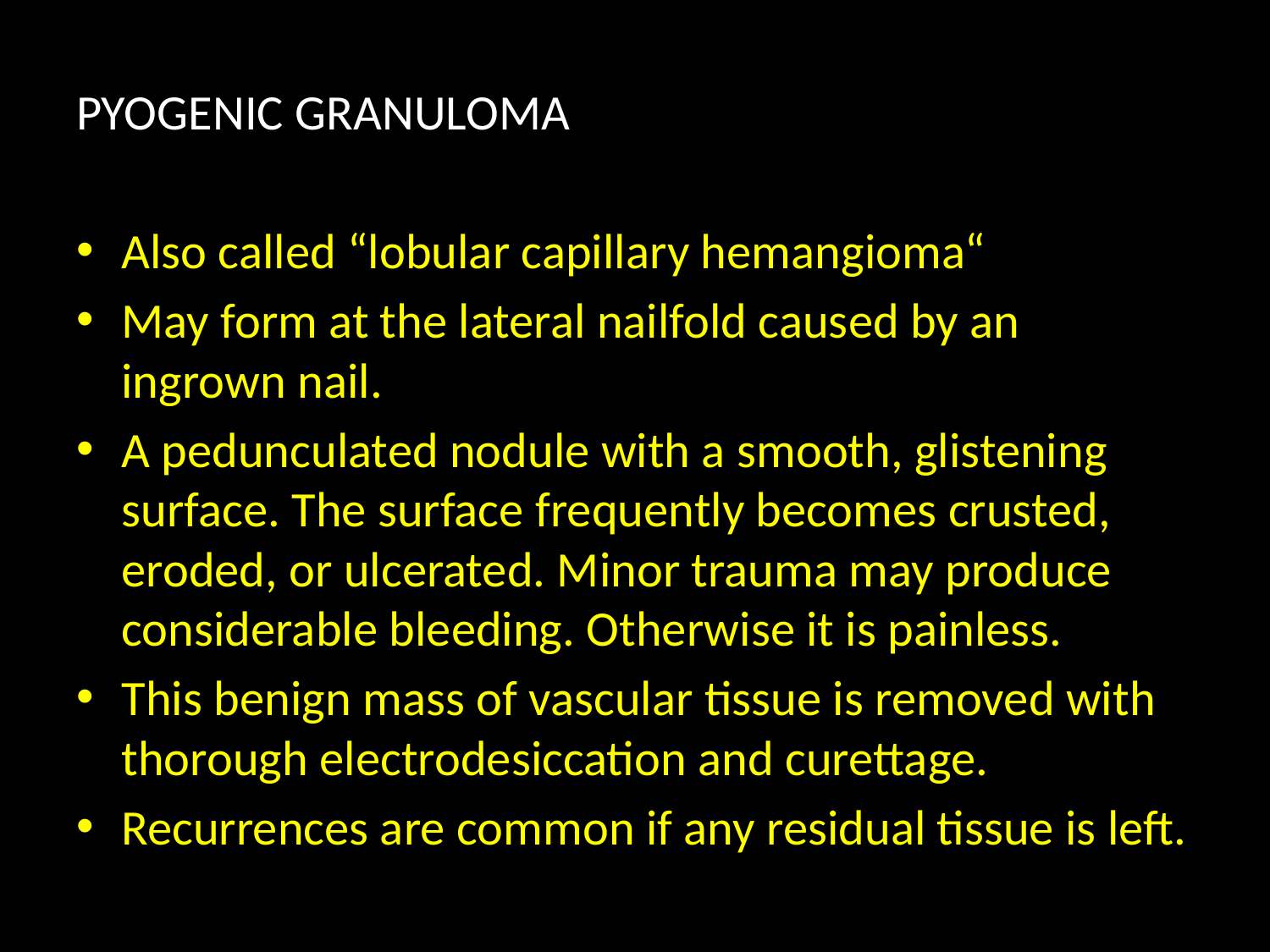

#
PYOGENIC GRANULOMA

Also called “lobular capillary hemangioma“
May form at the lateral nailfold caused by an ingrown nail.
A ‎pedunculated nodule with a smooth, glistening surface. The surface frequently becomes ‎crusted, eroded, or ulcerated. Minor trauma may produce considerable bleeding.‎ Otherwise it is painless.
This benign mass of vascular tissue is removed with thorough electrodesiccation and curettage.
Recurrences are common if any residual tissue is left.